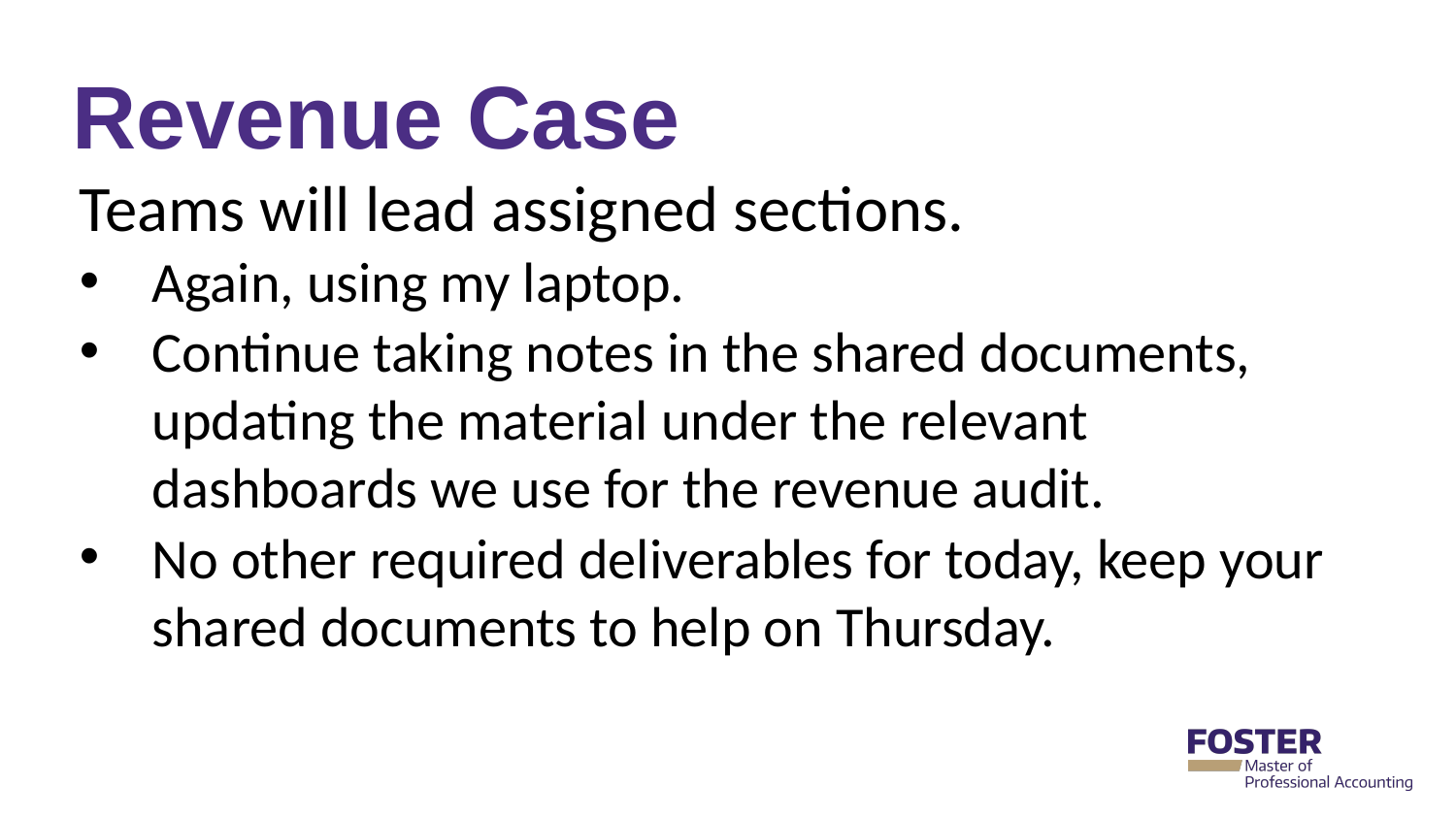

# Revenue Case
Teams will lead assigned sections.
Again, using my laptop.
Continue taking notes in the shared documents, updating the material under the relevant dashboards we use for the revenue audit.
No other required deliverables for today, keep your shared documents to help on Thursday.